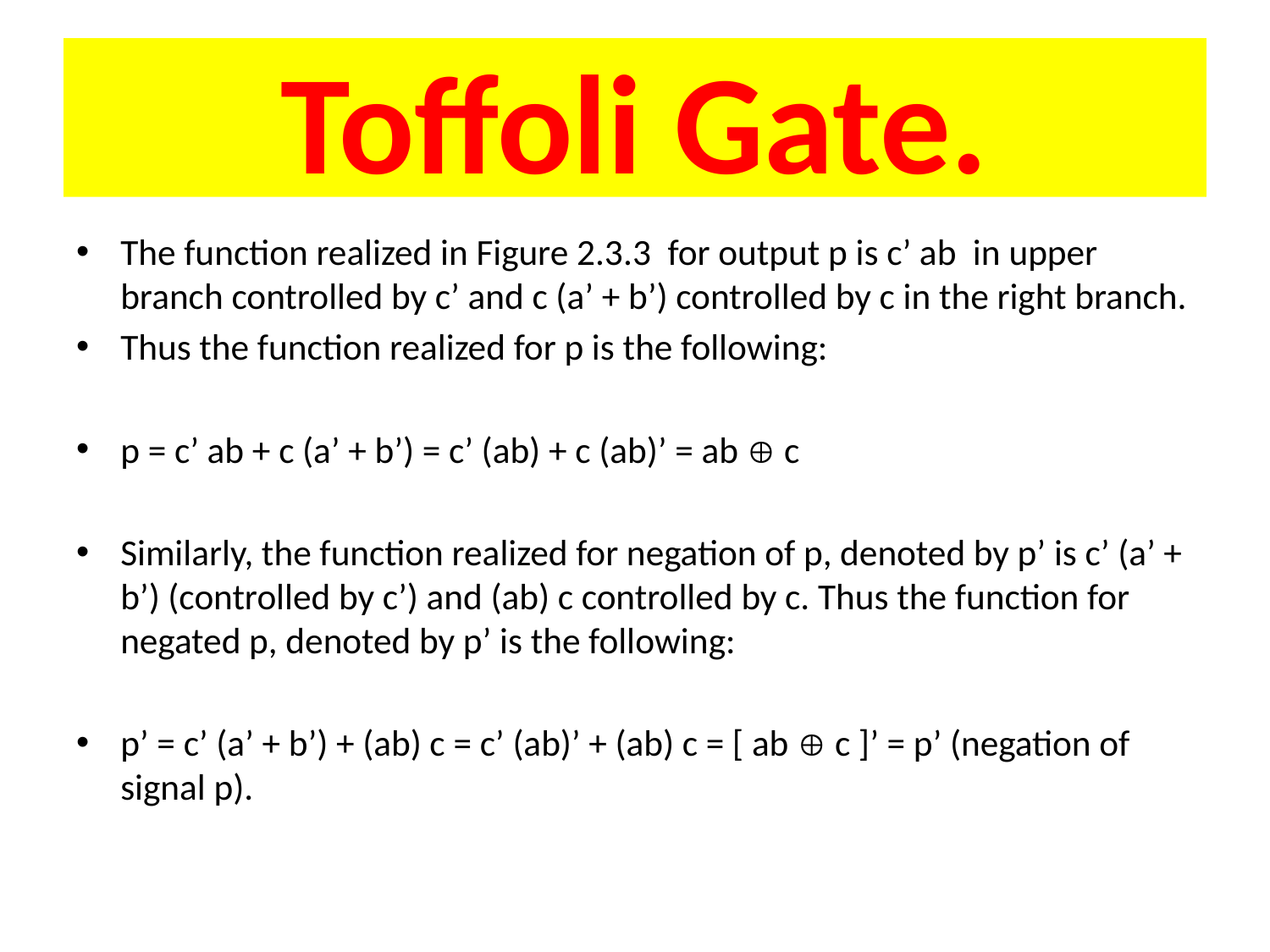

# Toffoli Gate.
The function realized in Figure 2.3.3  for output p is c’ ab  in upper branch controlled by c’ and c (a’ + b’) controlled by c in the right branch.
Thus the function realized for p is the following:

p = c’ ab + c (a’ + b’) = c’ (ab) + c (ab)’ = ab ⊕ c

Similarly, the function realized for negation of p, denoted by p’ is c’ (a’ + b’) (controlled by c’) and (ab) c controlled by c. Thus the function for negated p, denoted by p’ is the following:

p’ = c’ (a’ + b’) + (ab) c = c’ (ab)’ + (ab) c = [ ab ⊕ c ]’ = p’ (negation of signal p).